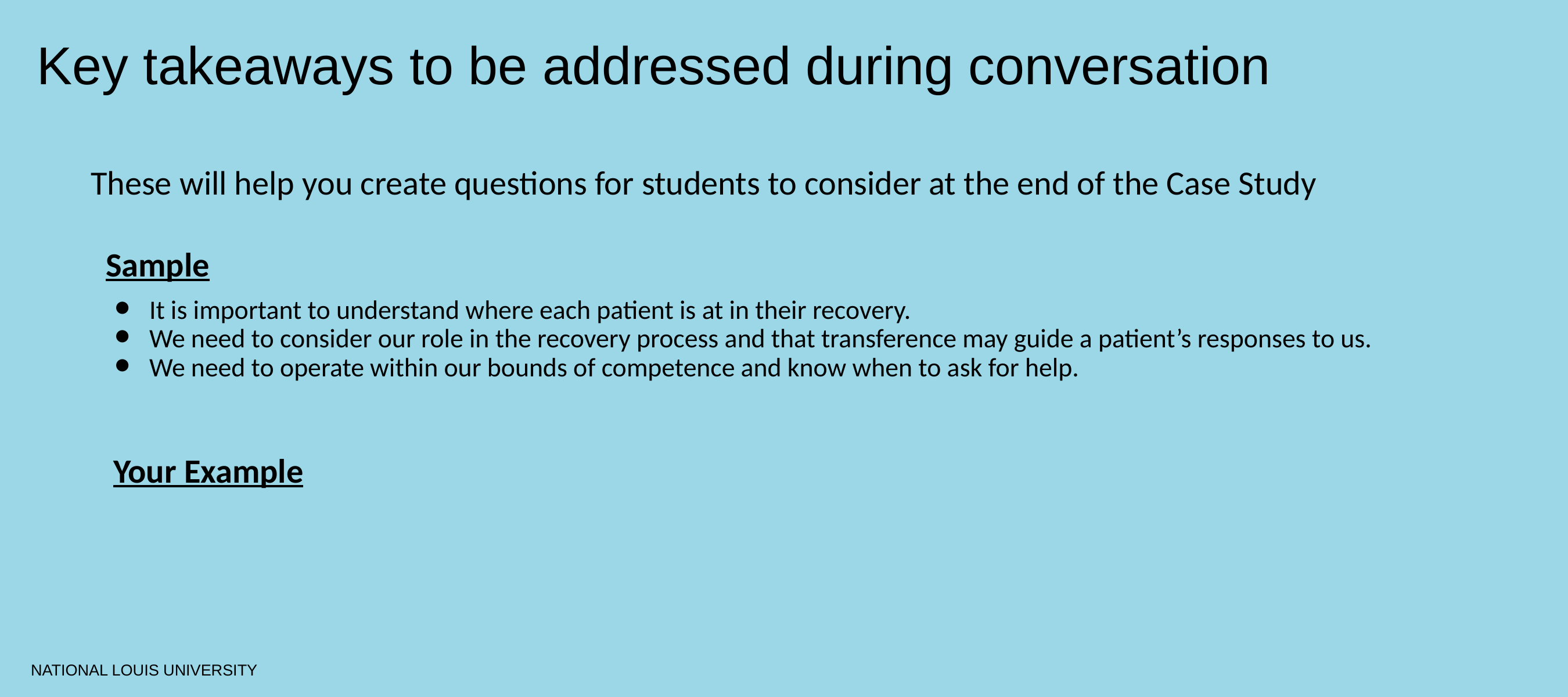

Key takeaways to be addressed during conversation
These will help you create questions for students to consider at the end of the Case Study
Sample
It is important to understand where each patient is at in their recovery.
We need to consider our role in the recovery process and that transference may guide a patient’s responses to us.
We need to operate within our bounds of competence and know when to ask for help.
Your Example